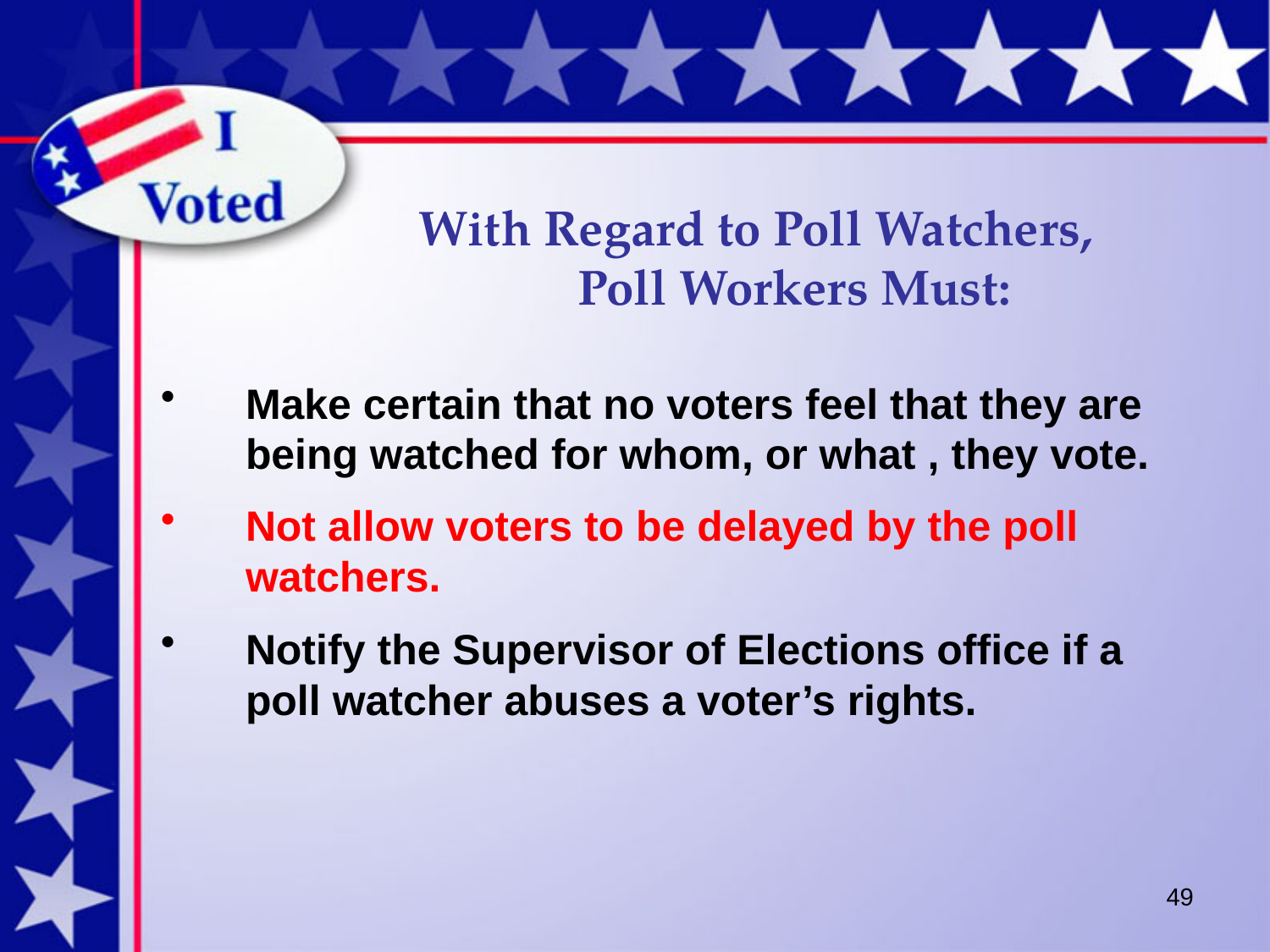

With Regard to Poll Watchers,
                                  Poll Workers Must:
Make certain that no voters feel that they are being watched for whom, or what , they vote.
Not allow voters to be delayed by the poll watchers.
Notify the Supervisor of Elections office if a poll watcher abuses a voter’s rights.
49